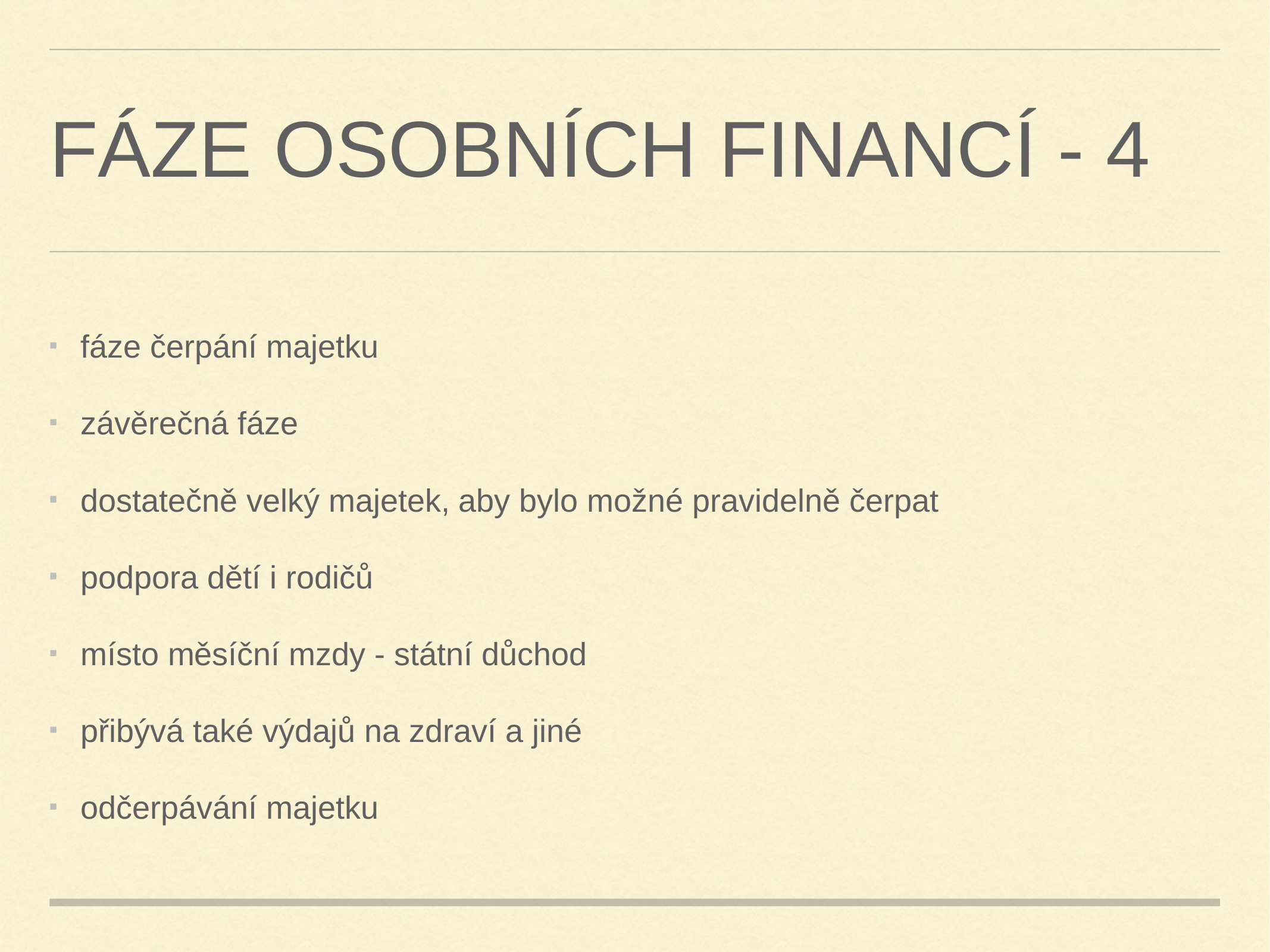

# fáze osobních financí - 4
fáze čerpání majetku
závěrečná fáze
dostatečně velký majetek, aby bylo možné pravidelně čerpat
podpora dětí i rodičů
místo měsíční mzdy - státní důchod
přibývá také výdajů na zdraví a jiné
odčerpávání majetku